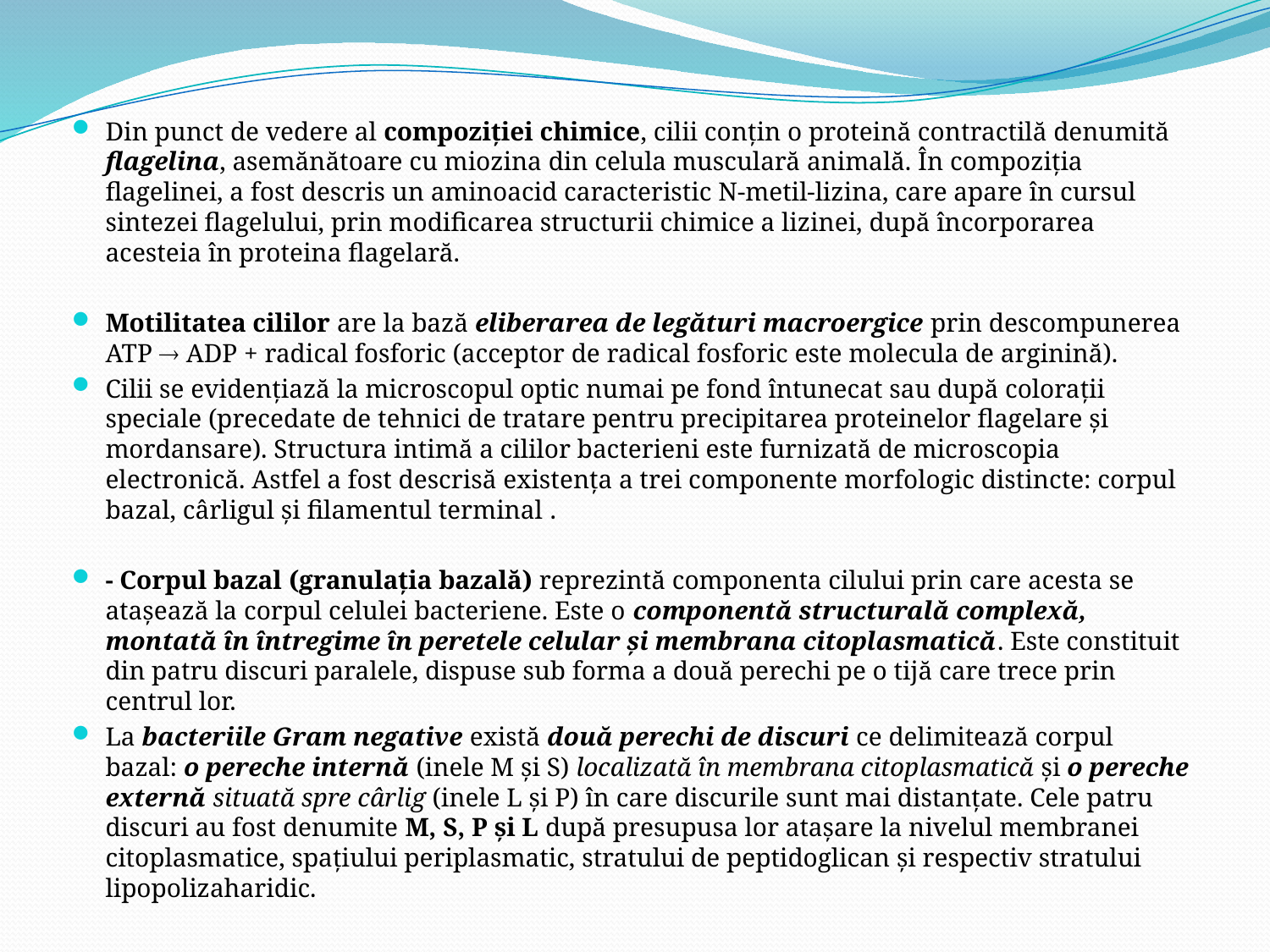

Din punct de vedere al compoziţiei chimice, cilii conţin o proteină contractilă denumită flagelina, asemănătoare cu miozina din celula musculară animală. În compoziţia flagelinei, a fost descris un aminoacid caracteristic N-metil-lizina, care apare în cursul sintezei flagelului, prin modificarea structurii chimice a lizinei, după încorporarea acesteia în proteina flagelară.

Motilitatea cililor are la bază eliberarea de legături macroergice prin descompunerea ATP → ADP + radical fosforic (acceptor de radical fosforic este molecula de arginină).
Cilii se evidenţiază la microscopul optic numai pe fond întunecat sau după coloraţii speciale (precedate de tehnici de tratare pentru precipitarea proteinelor flagelare şi mordansare). Structura intimă a cililor bacterieni este furnizată de microscopia electronică. Astfel a fost descrisă existenţa a trei componente morfologic distincte: corpul bazal, cârligul şi filamentul terminal .

- Corpul bazal (granulaţia bazală) reprezintă componenta cilului prin care acesta se ataşează la corpul celulei bacteriene. Este o componentă structurală complexă, montată în întregime în peretele celular şi membrana citoplasmatică. Este constituit din patru discuri paralele, dispuse sub forma a două perechi pe o tijă care trece prin centrul lor.
La bacteriile Gram negative există două perechi de discuri ce delimitează corpul bazal: o pereche internă (inele M şi S) localizată în membrana citoplasmatică şi o pereche externă situată spre cârlig (inele L şi P) în care discurile sunt mai distanţate. Cele patru discuri au fost denumite M, S, P şi L după presupusa lor ataşare la nivelul membranei citoplasmatice, spaţiului periplasmatic, stratului de peptidoglican şi respectiv stratului lipopolizaharidic.